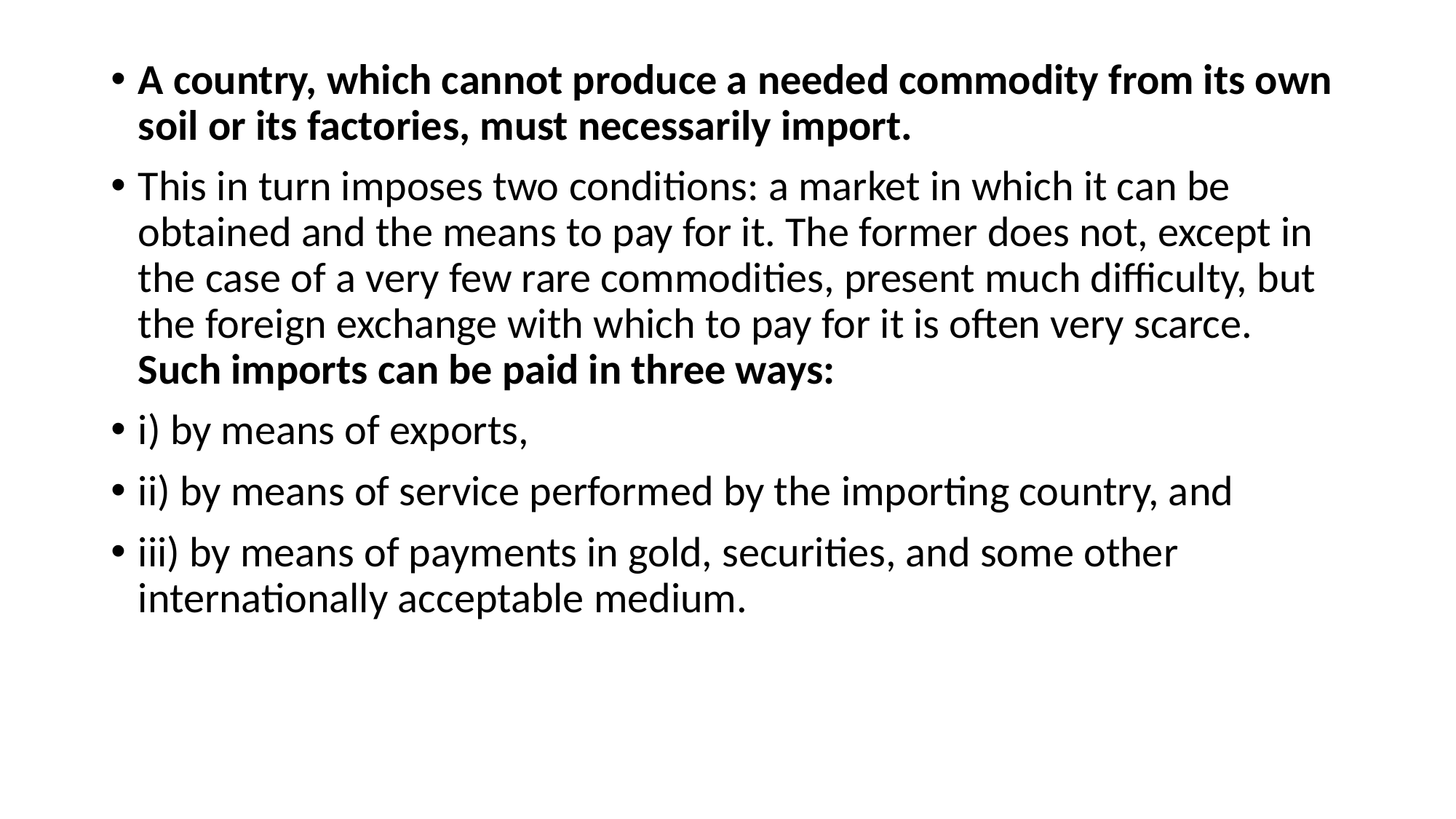

A country, which cannot produce a needed commodity from its own soil or its factories, must necessarily import.
This in turn imposes two conditions: a market in which it can be obtained and the means to pay for it. The former does not, except in the case of a very few rare commodities, present much difficulty, but the foreign exchange with which to pay for it is often very scarce. Such imports can be paid in three ways:
i) by means of exports,
ii) by means of service performed by the importing country, and
iii) by means of payments in gold, securities, and some other internationally acceptable medium.